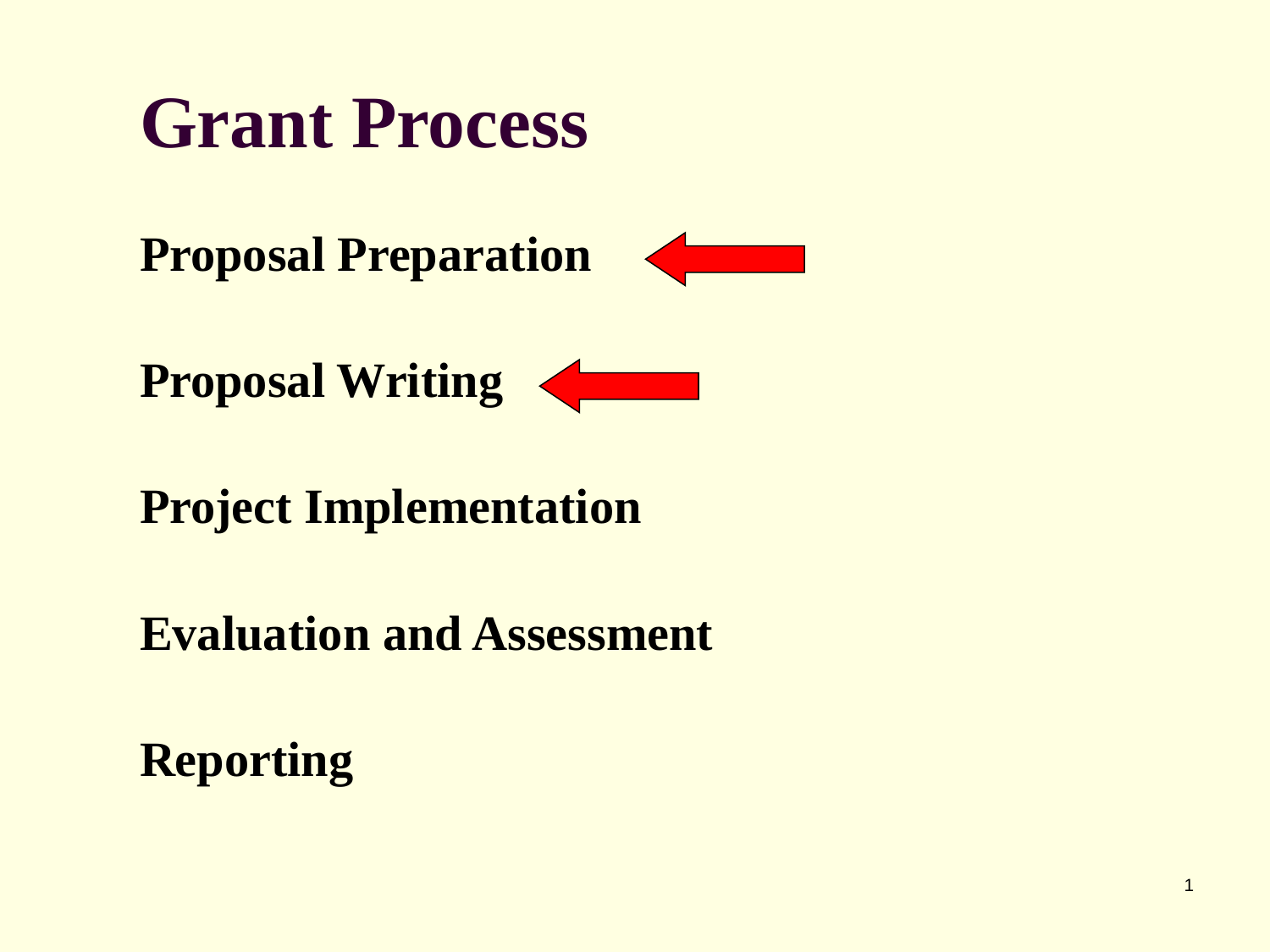

# Grant Process
Proposal Preparation

Proposal Writing

Project Implementation

Evaluation and Assessment

Reporting

1